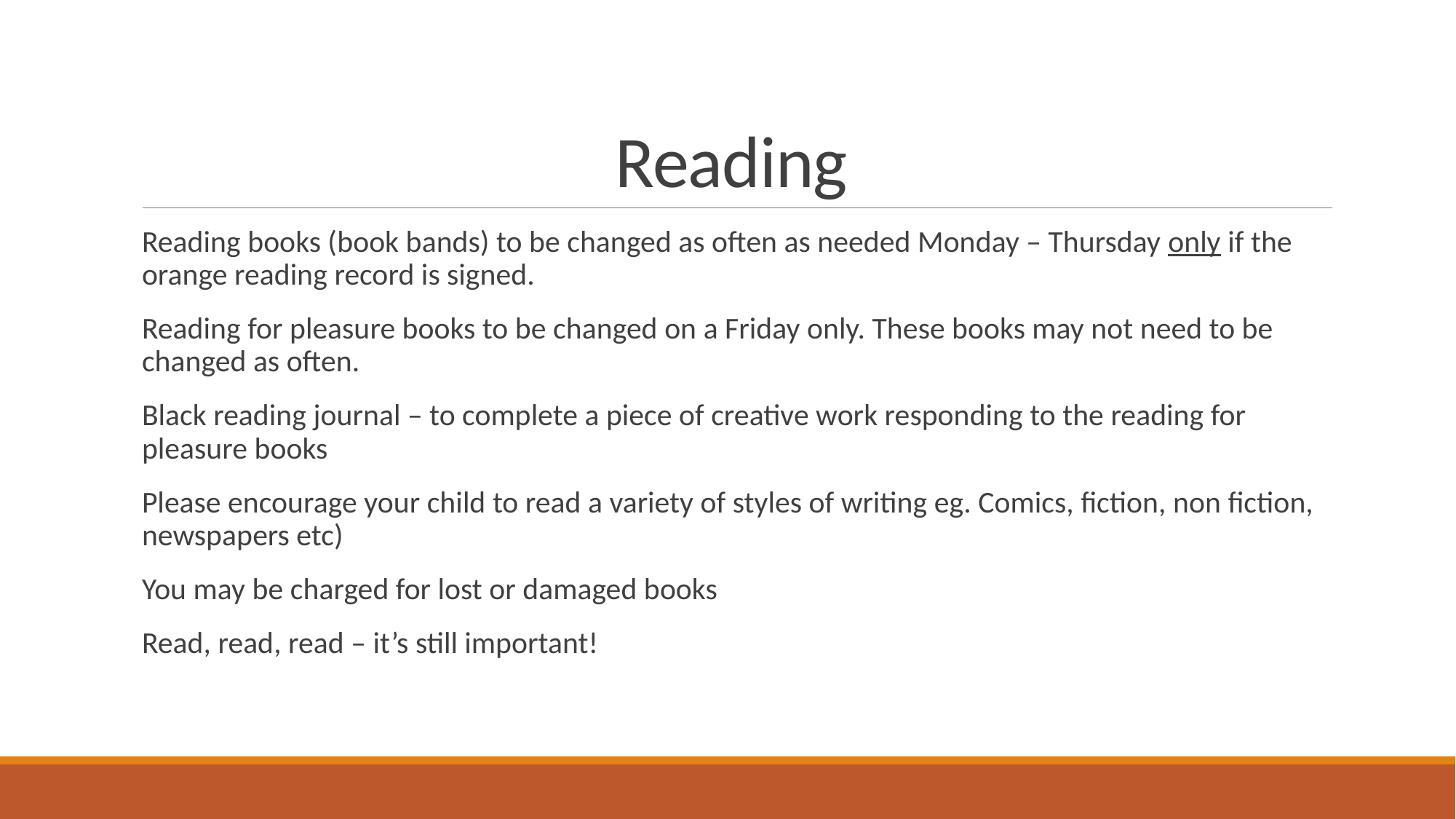

# Reading
Reading books (book bands) to be changed as often as needed Monday – Thursday only if the orange reading record is signed.
Reading for pleasure books to be changed on a Friday only. These books may not need to be changed as often.
Black reading journal – to complete a piece of creative work responding to the reading for pleasure books
Please encourage your child to read a variety of styles of writing eg. Comics, fiction, non fiction, newspapers etc)
You may be charged for lost or damaged books
Read, read, read – it’s still important!